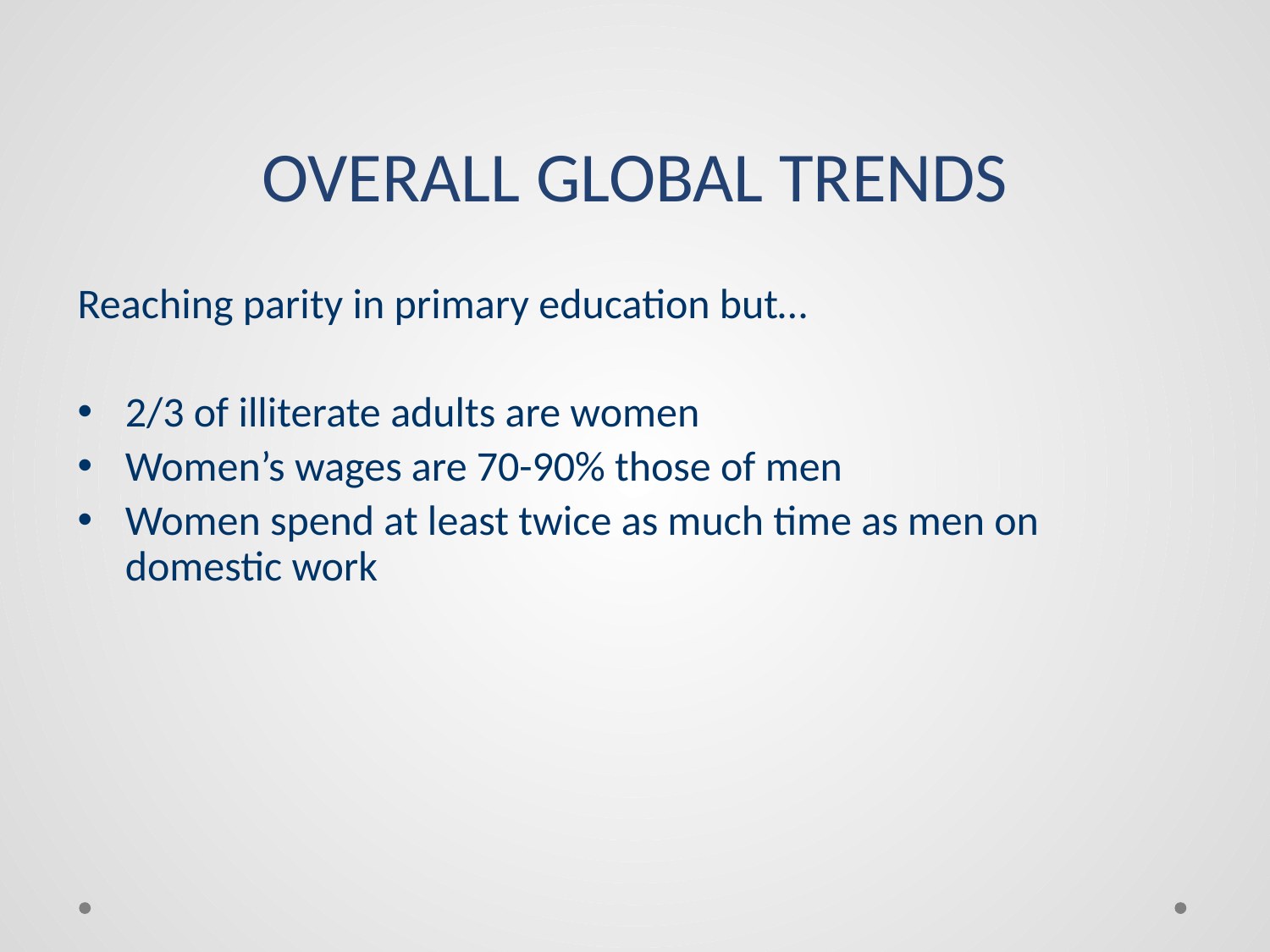

# OVERALL GLOBAL TRENDS
Reaching parity in primary education but…

2/3 of illiterate adults are women
Women’s wages are 70-90% those of men
Women spend at least twice as much time as men on domestic work